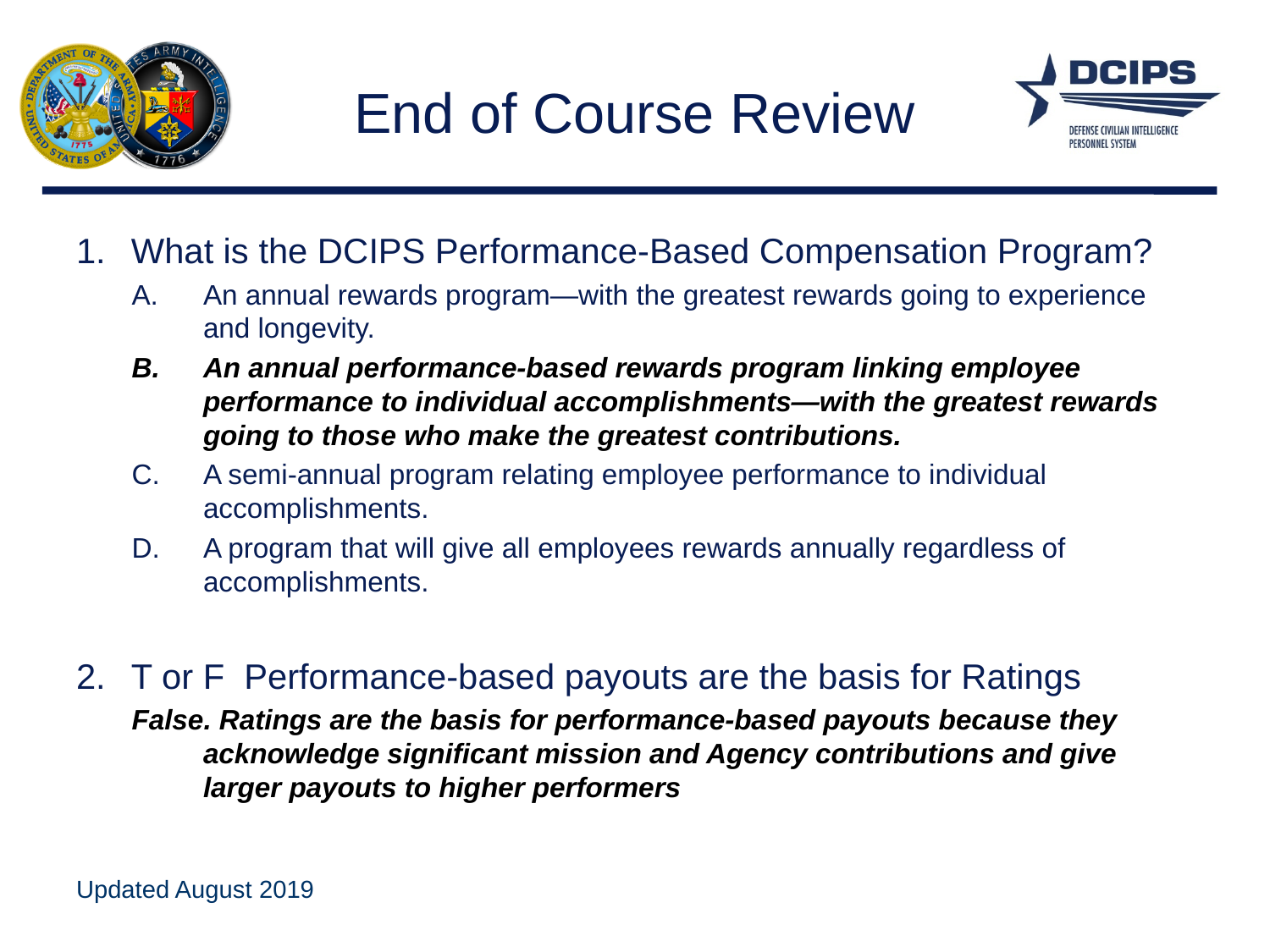

# End of Course Review
What is the DCIPS Performance-Based Compensation Program?
An annual rewards program—with the greatest rewards going to experience and longevity.
An annual performance-based rewards program linking employee performance to individual accomplishments—with the greatest rewards going to those who make the greatest contributions.
A semi-annual program relating employee performance to individual accomplishments.
A program that will give all employees rewards annually regardless of accomplishments.

T or F  Performance-based payouts are the basis for Ratings
False. Ratings are the basis for performance-based payouts because they  acknowledge significant mission and Agency contributions and give larger payouts to higher performers

Updated August 2019